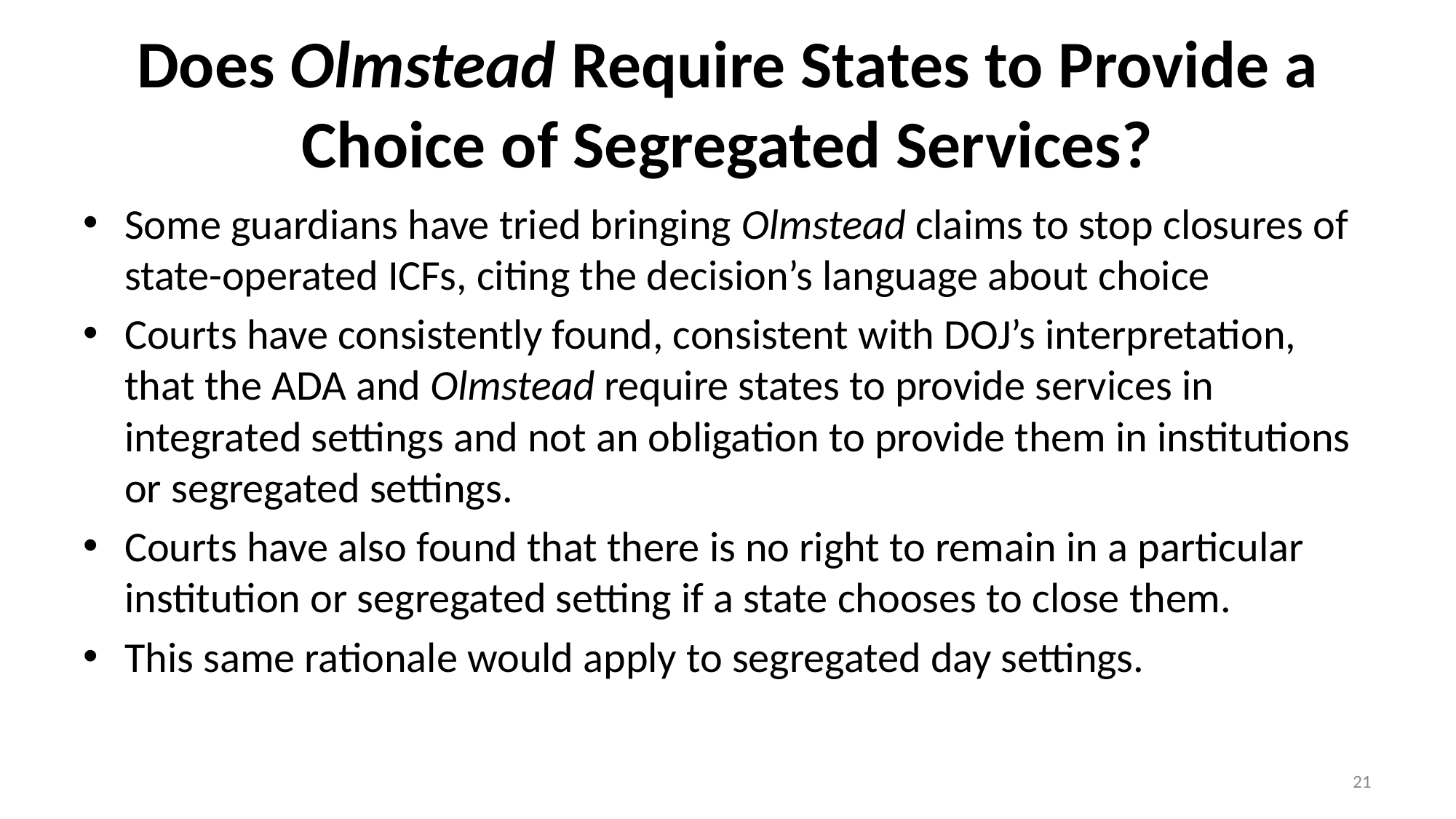

# Does Olmstead Require States to Provide a Choice of Segregated Services?
Some guardians have tried bringing Olmstead claims to stop closures of state-operated ICFs, citing the decision’s language about choice
Courts have consistently found, consistent with DOJ’s interpretation, that the ADA and Olmstead require states to provide services in integrated settings and not an obligation to provide them in institutions or segregated settings.
Courts have also found that there is no right to remain in a particular institution or segregated setting if a state chooses to close them.
This same rationale would apply to segregated day settings.
21